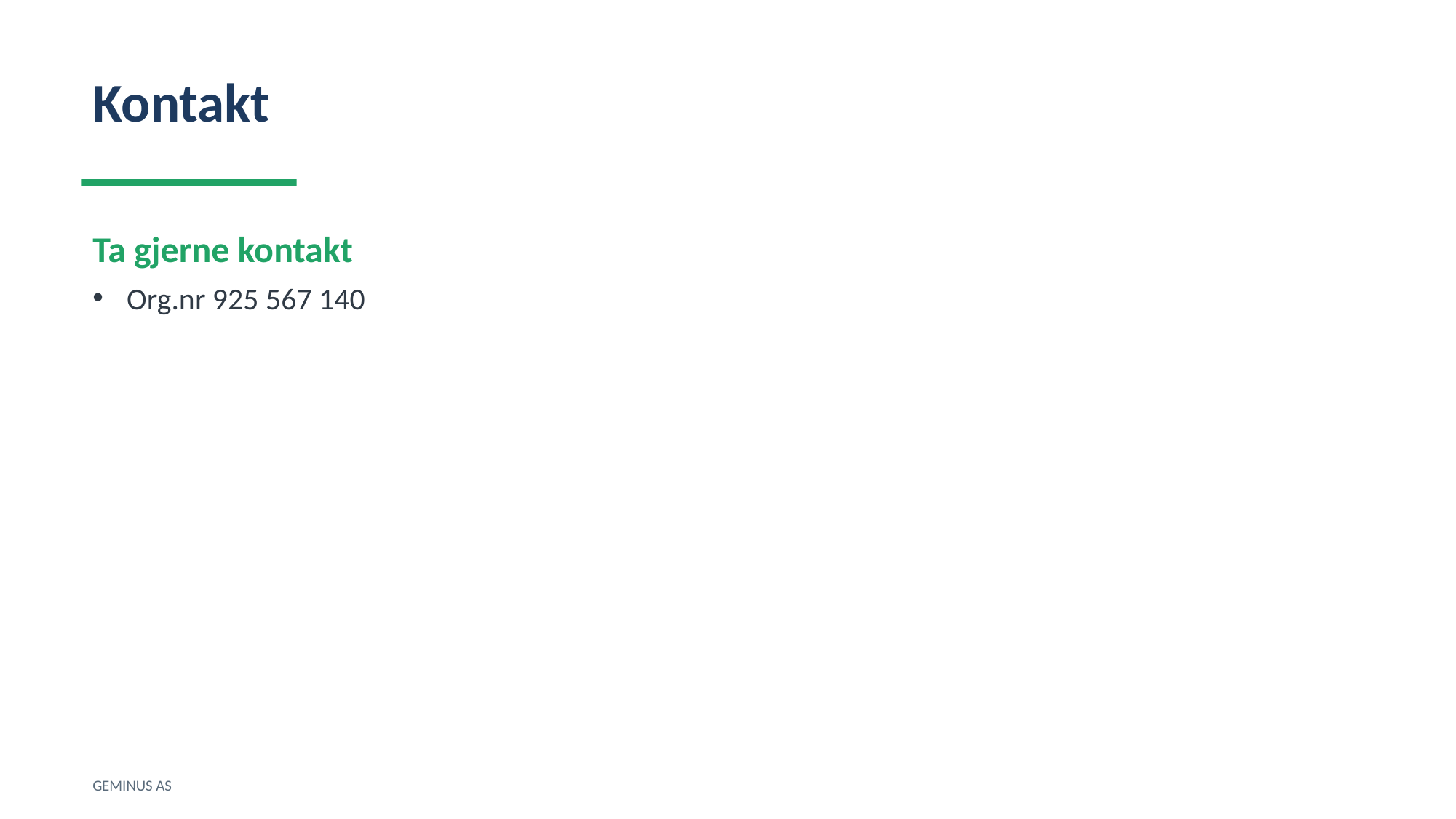

Kontakt

Ta gjerne kontakt
Org.nr 925 567 140
GEMINUS AS